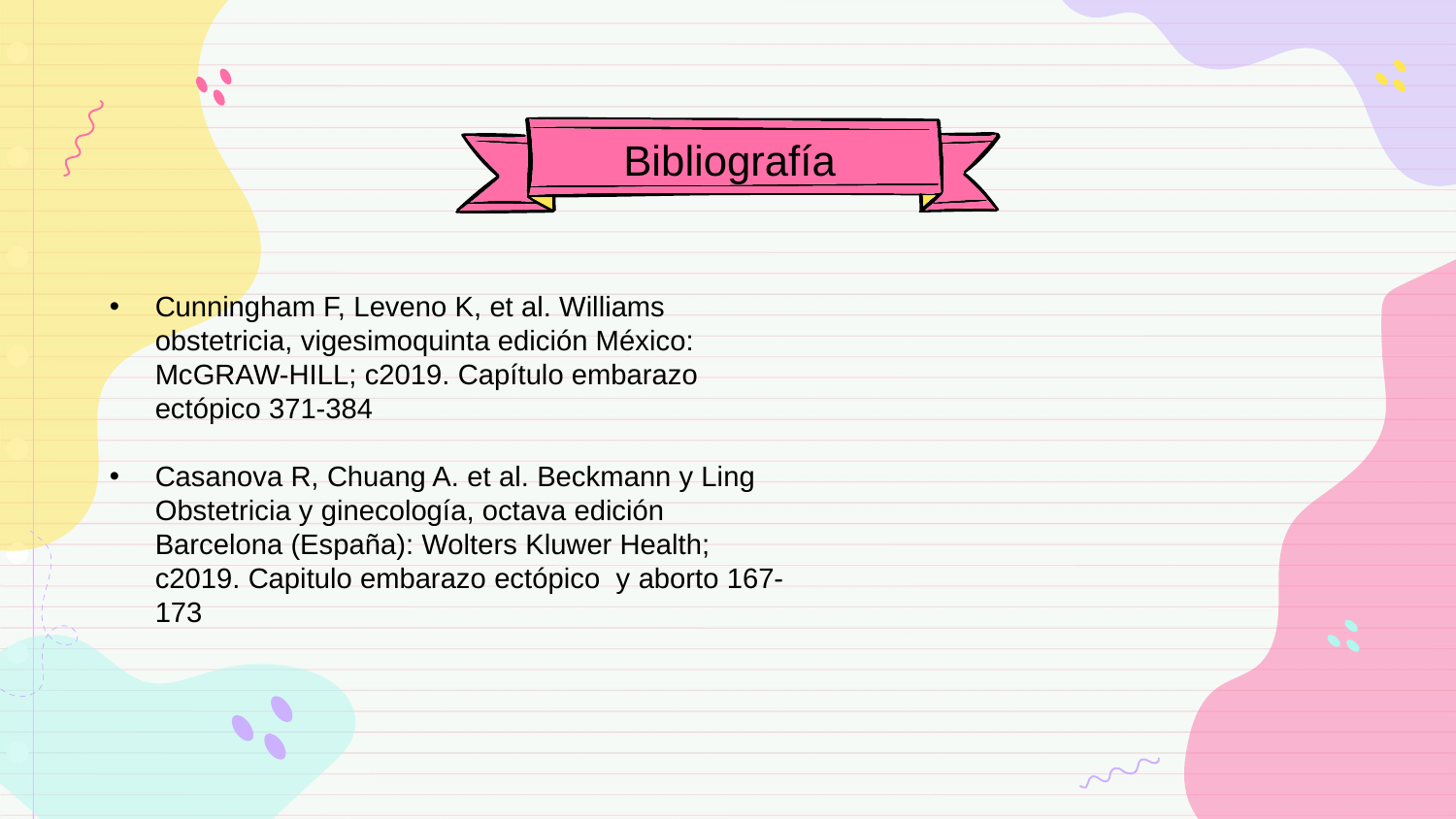

Bibliografía
Cunningham F, Leveno K, et al. Williams obstetricia, vigesimoquinta edición México: McGRAW-HILL; c2019. Capítulo embarazo ectópico 371-384

Casanova R, Chuang A. et al. Beckmann y Ling Obstetricia y ginecología, octava edición Barcelona (España): Wolters Kluwer Health; c2019. Capitulo embarazo ectópico  y aborto 167- 173